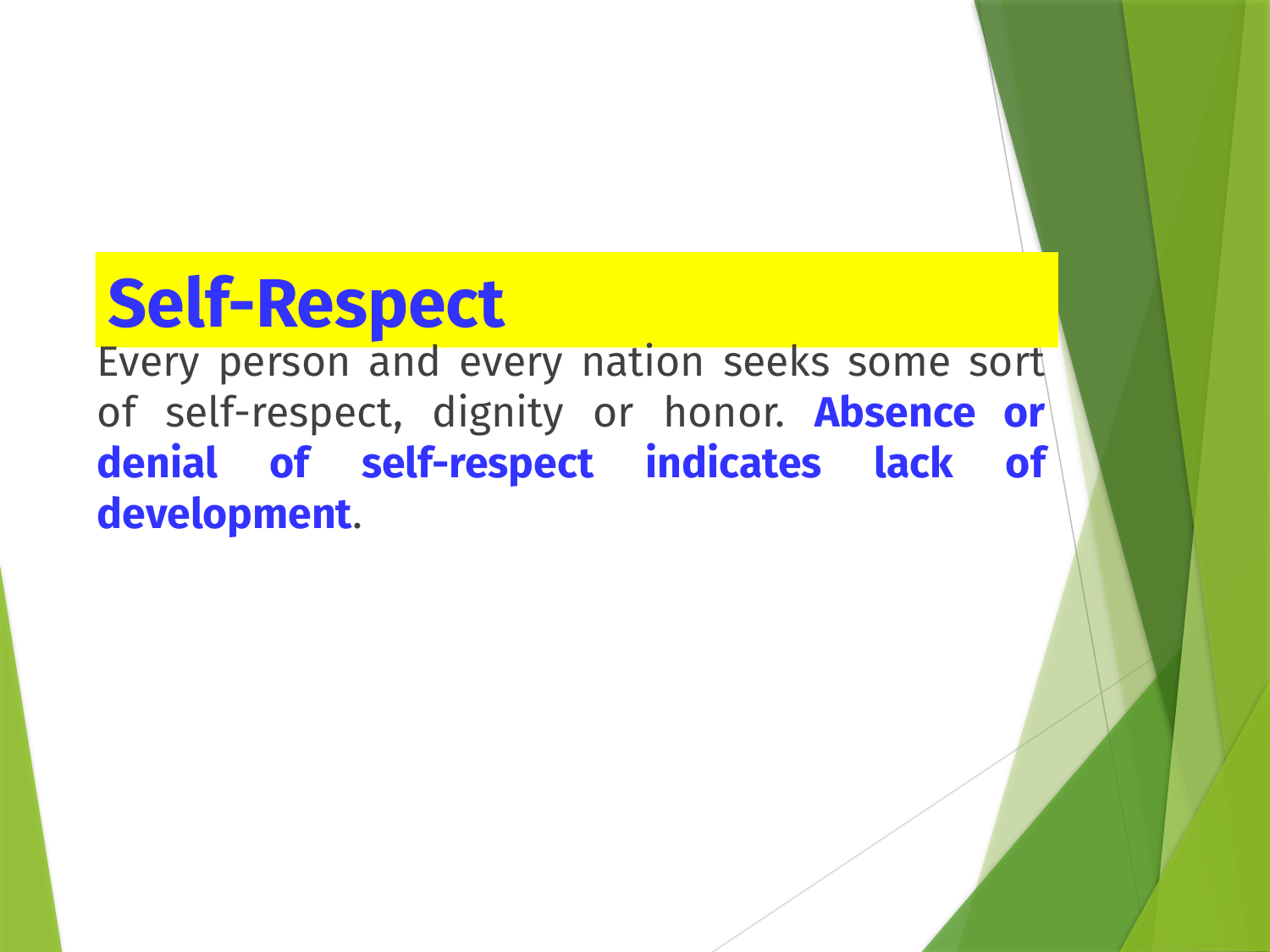

# Self-Respect
Every person and every nation seeks some sort of self-respect, dignity or honor. Absence or denial of self-respect indicates lack of development.